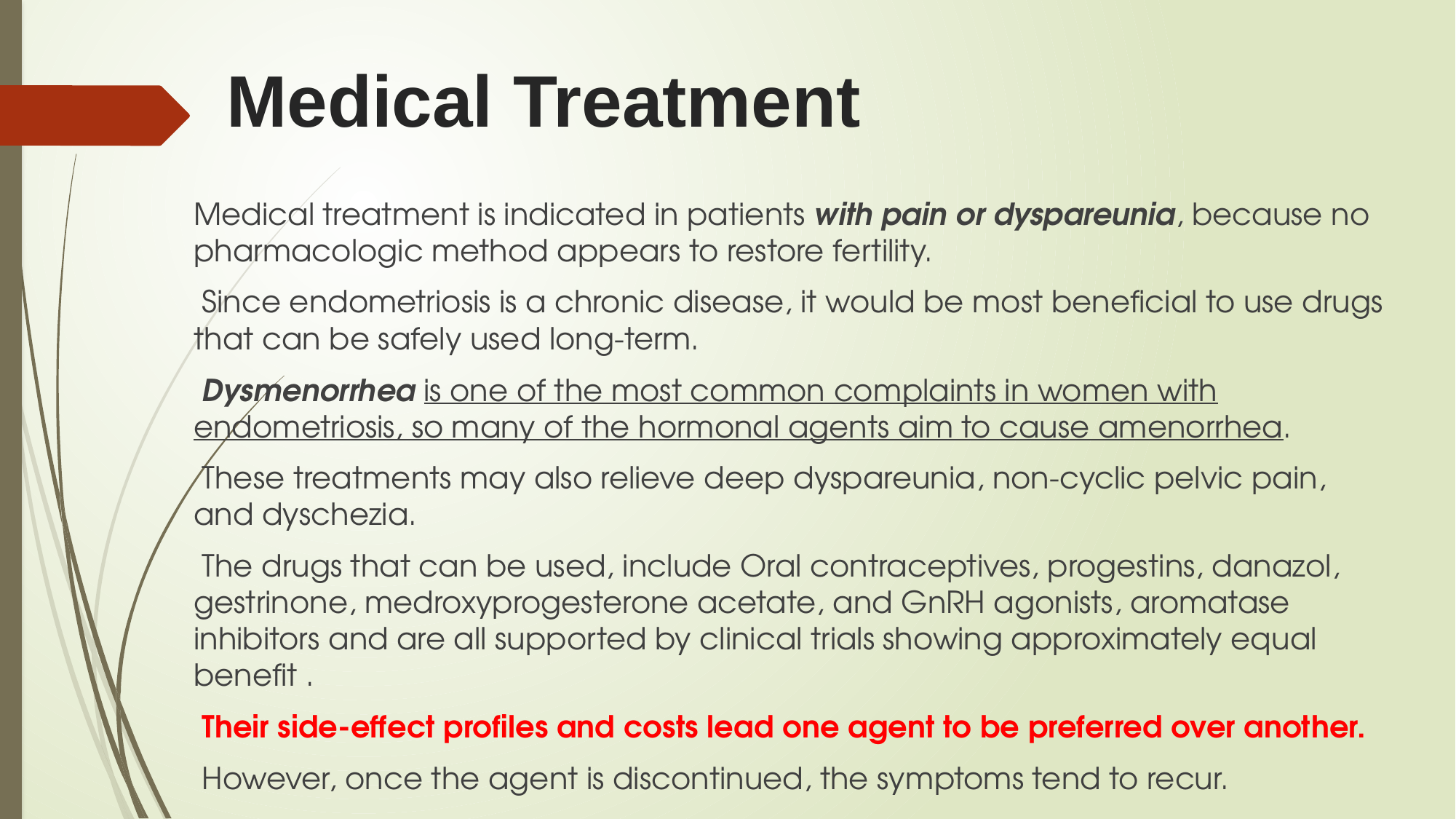

# Medical Treatment
Medical treatment is indicated in patients with pain or dyspareunia, because no pharmacologic method appears to restore fertility.
 Since endometriosis is a chronic disease, it would be most beneficial to use drugs that can be safely used long-term.
 Dysmenorrhea is one of the most common complaints in women with endometriosis, so many of the hormonal agents aim to cause amenorrhea.
 These treatments may also relieve deep dyspareunia, non-cyclic pelvic pain, and dyschezia.
 The drugs that can be used, include Oral contraceptives, progestins, danazol, gestrinone, medroxyprogesterone acetate, and GnRH agonists, aromatase inhibitors and are all supported by clinical trials showing approximately equal benefit .
 Their side-effect profiles and costs lead one agent to be preferred over another.
 However, once the agent is discontinued, the symptoms tend to recur.